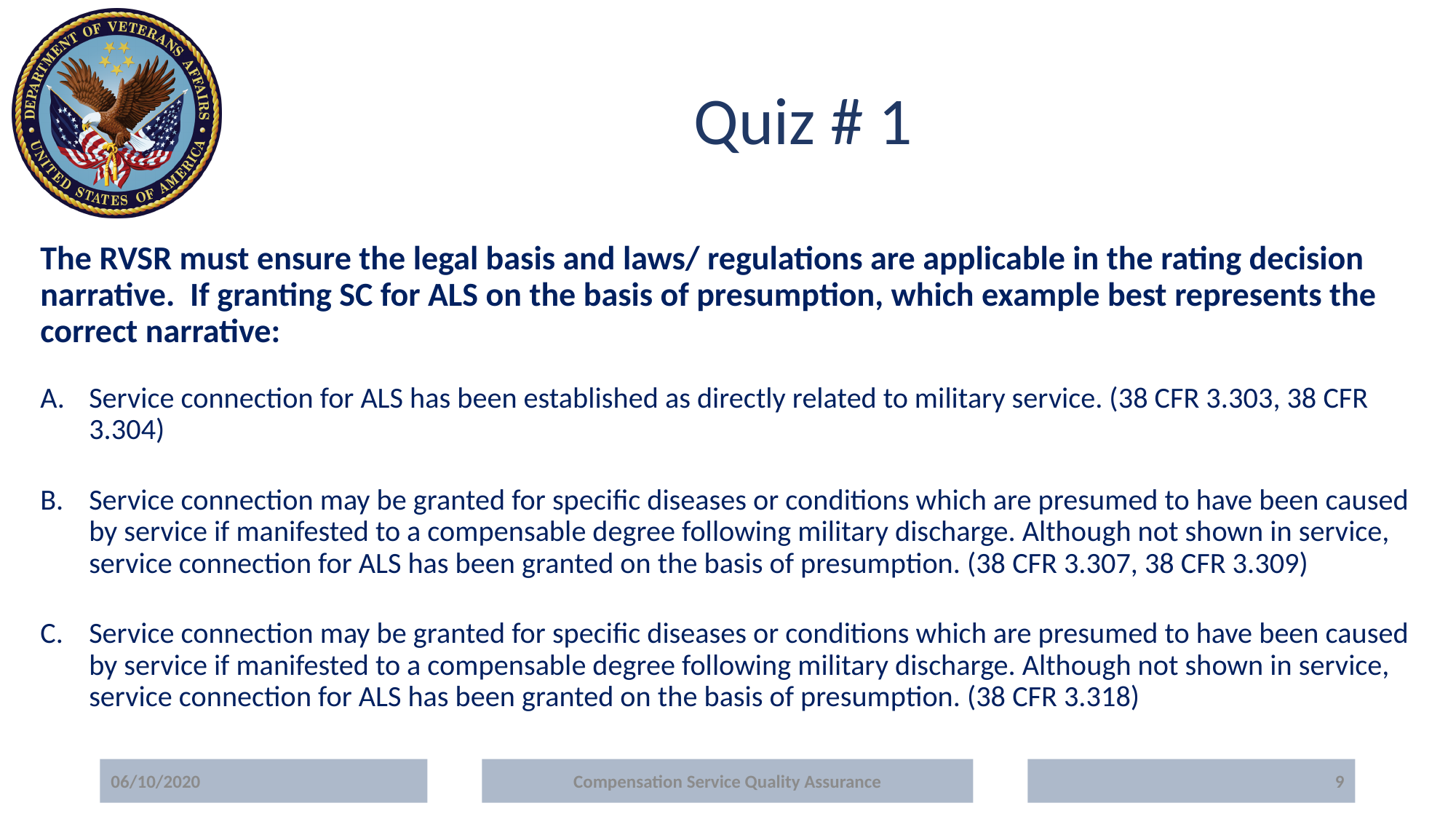

# Quiz # 1
The RVSR must ensure the legal basis and laws/ regulations are applicable in the rating decision narrative.  If granting SC for ALS on the basis of presumption, which example best represents the correct narrative:

Service connection for ALS has been established as directly related to military service. (38 CFR 3.303, 38 CFR 3.304)

Service connection may be granted for specific diseases or conditions which are presumed to have been caused by service if manifested to a compensable degree following military discharge. Although not shown in service, service connection for ALS has been granted on the basis of presumption. (38 CFR 3.307, 38 CFR 3.309)

Service connection may be granted for specific diseases or conditions which are presumed to have been caused by service if manifested to a compensable degree following military discharge. Although not shown in service, service connection for ALS has been granted on the basis of presumption. (38 CFR 3.318)

06/10/2020
Compensation Service Quality Assurance
9